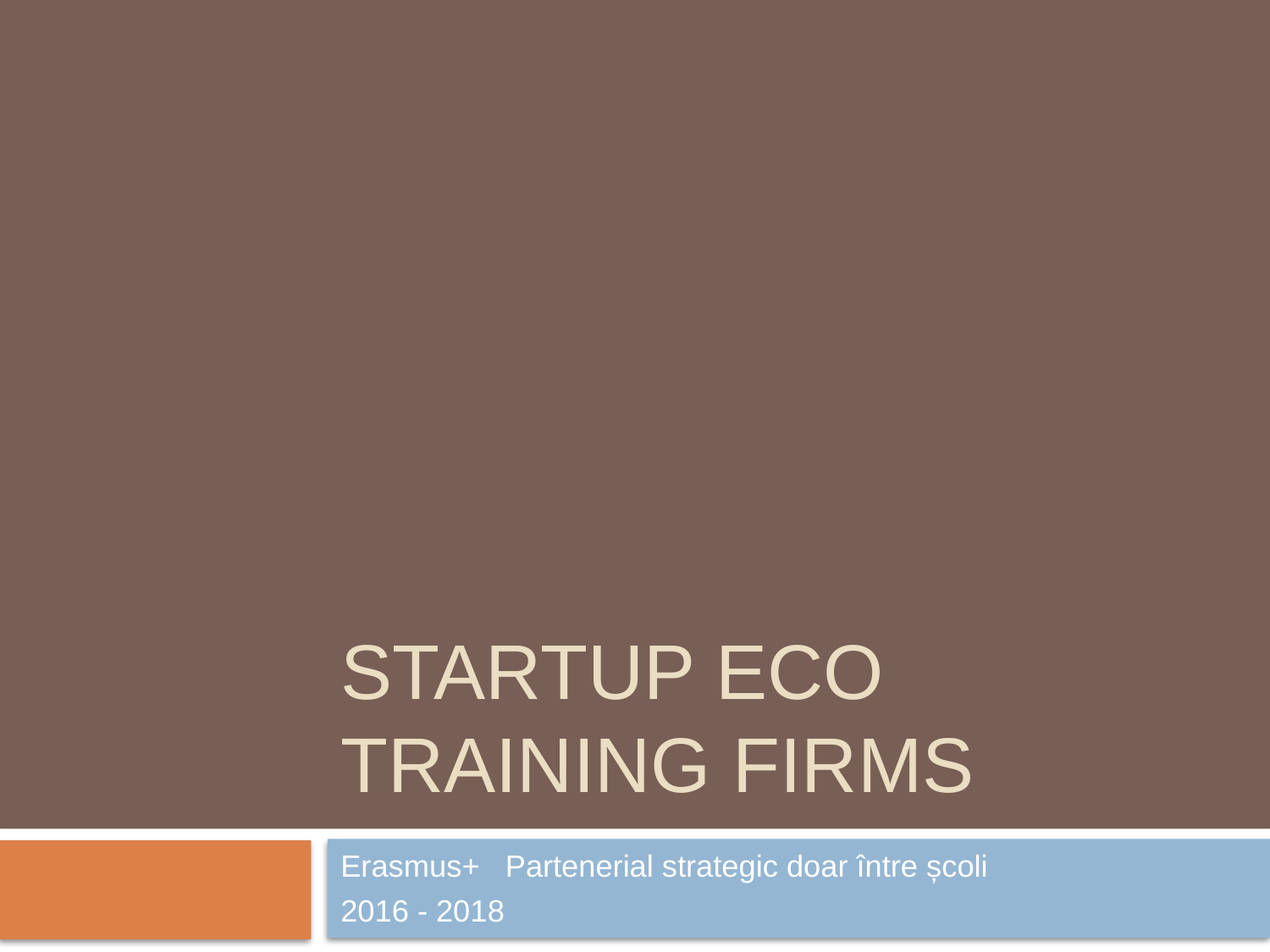

# STARTUP ECO TRAINING FIRMS
Erasmus+   Partenerial strategic doar între școli
2016 - 2018